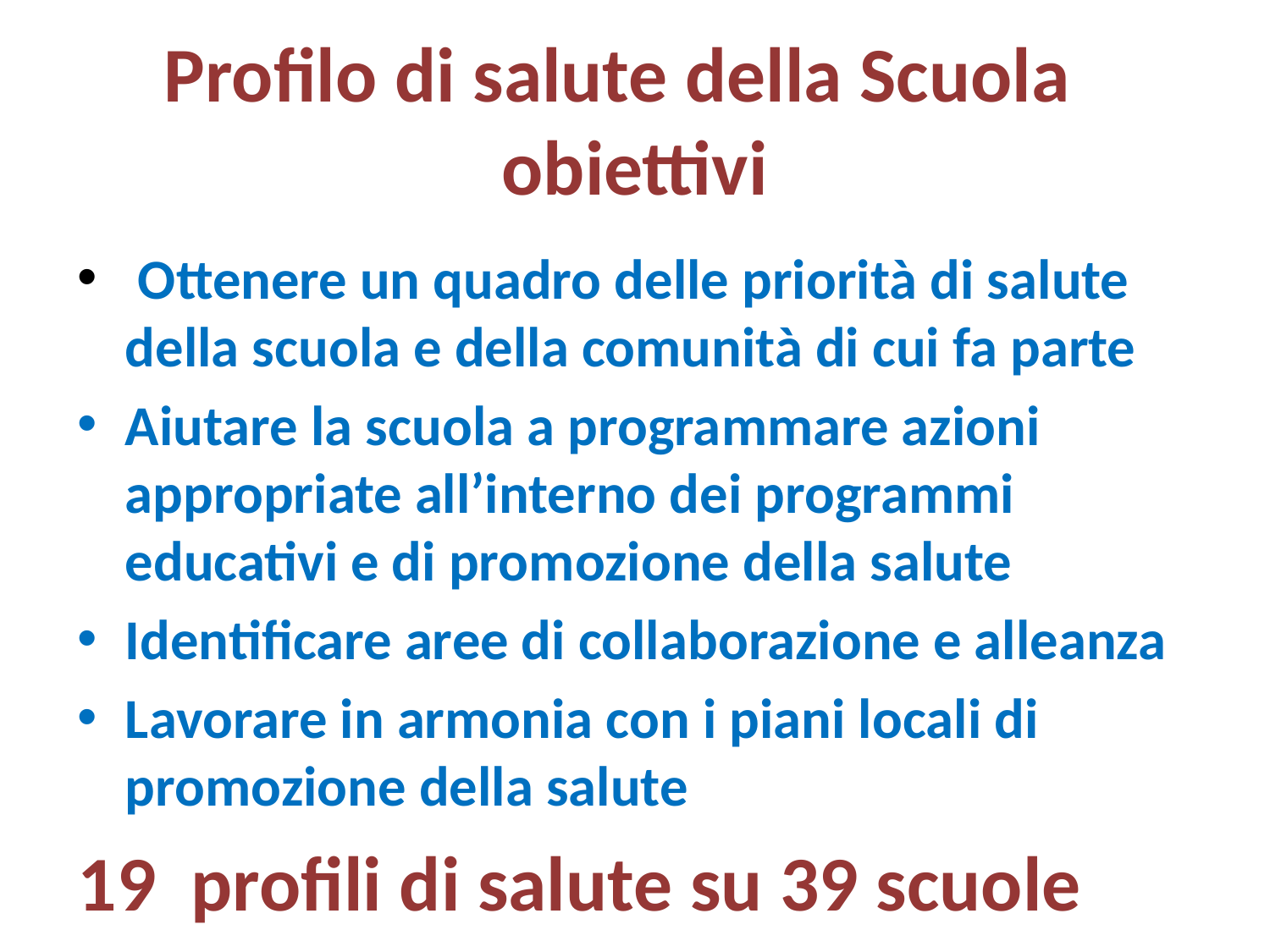

# Profilo di salute della Scuola obiettivi
 Ottenere un quadro delle priorità di salute della scuola e della comunità di cui fa parte
Aiutare la scuola a programmare azioni appropriate all’interno dei programmi educativi e di promozione della salute
Identificare aree di collaborazione e alleanza
Lavorare in armonia con i piani locali di promozione della salute
19  profili di salute su 39 scuole